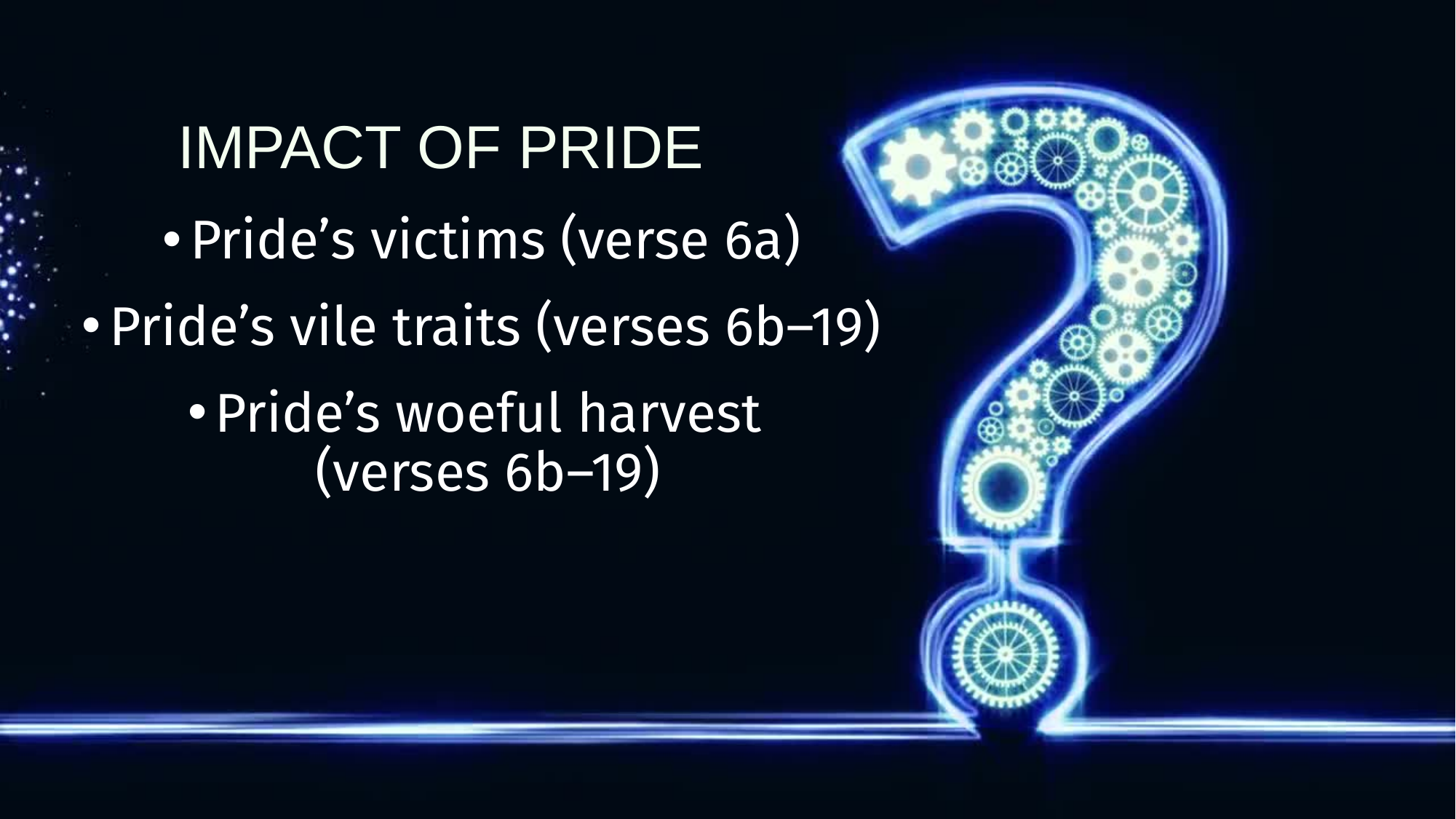

# Impact of Pride
Pride’s victims (verse 6a)
Pride’s vile traits (verses 6b–19)
Pride’s woeful harvest
(verses 6b–19)